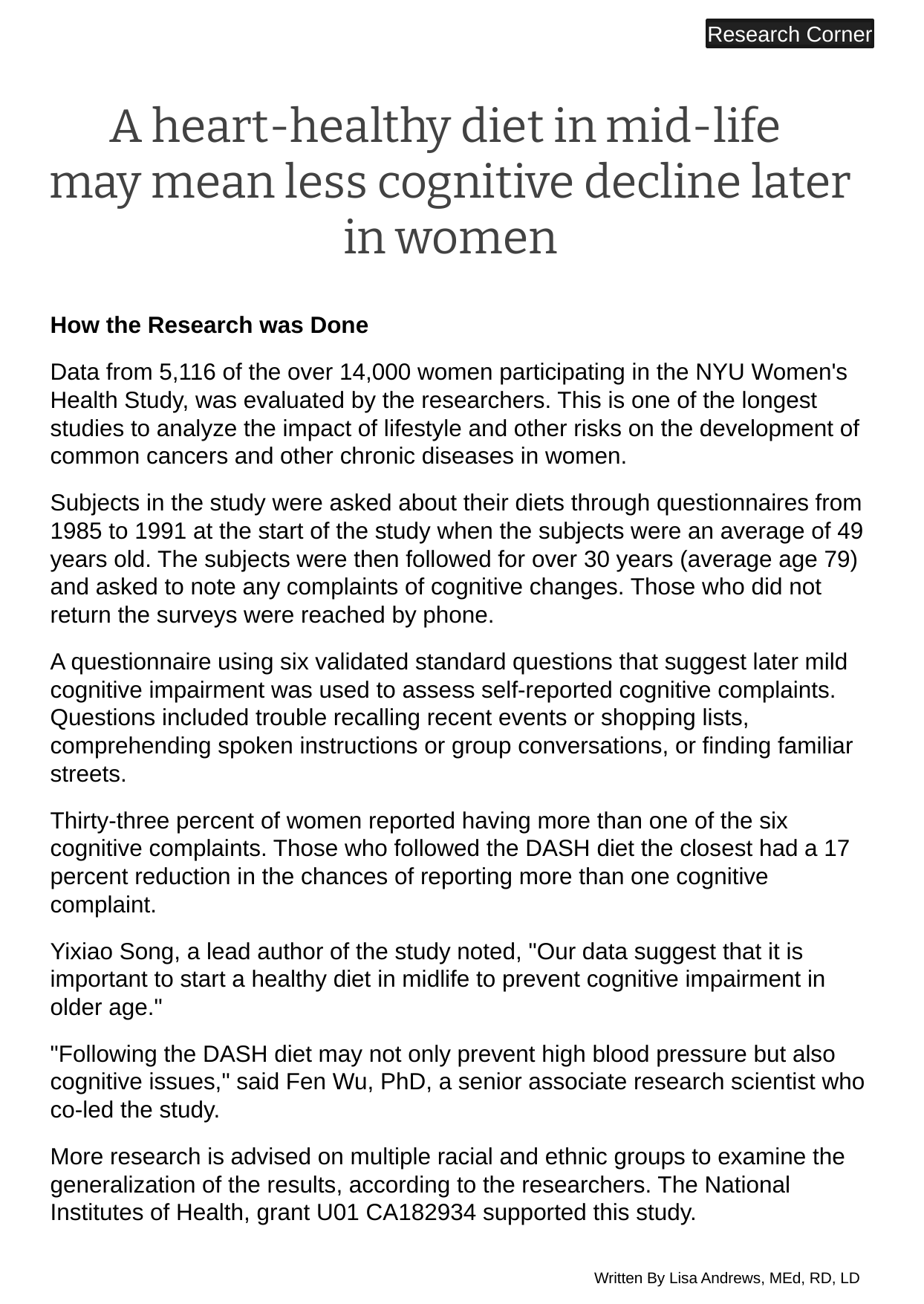

Research Corner
A heart-healthy diet in mid-life
may mean less cognitive decline later in women
How the Research was Done
Data from 5,116 of the over 14,000 women participating in the NYU Women's Health Study, was evaluated by the researchers. This is one of the longest studies to analyze the impact of lifestyle and other risks on the development of common cancers and other chronic diseases in women.
Subjects in the study were asked about their diets through questionnaires from 1985 to 1991 at the start of the study when the subjects were an average of 49 years old. The subjects were then followed for over 30 years (average age 79) and asked to note any complaints of cognitive changes. Those who did not return the surveys were reached by phone.
A questionnaire using six validated standard questions that suggest later mild cognitive impairment was used to assess self-reported cognitive complaints. Questions included trouble recalling recent events or shopping lists, comprehending spoken instructions or group conversations, or finding familiar streets.
Thirty-three percent of women reported having more than one of the six cognitive complaints. Those who followed the DASH diet the closest had a 17 percent reduction in the chances of reporting more than one cognitive complaint.
Yixiao Song, a lead author of the study noted, "Our data suggest that it is important to start a healthy diet in midlife to prevent cognitive impairment in older age."
"Following the DASH diet may not only prevent high blood pressure but also cognitive issues," said Fen Wu, PhD, a senior associate research scientist who co-led the study.
More research is advised on multiple racial and ethnic groups to examine the generalization of the results, according to the researchers. The National Institutes of Health, grant U01 CA182934 supported this study.
Written By Lisa Andrews, MEd, RD, LD